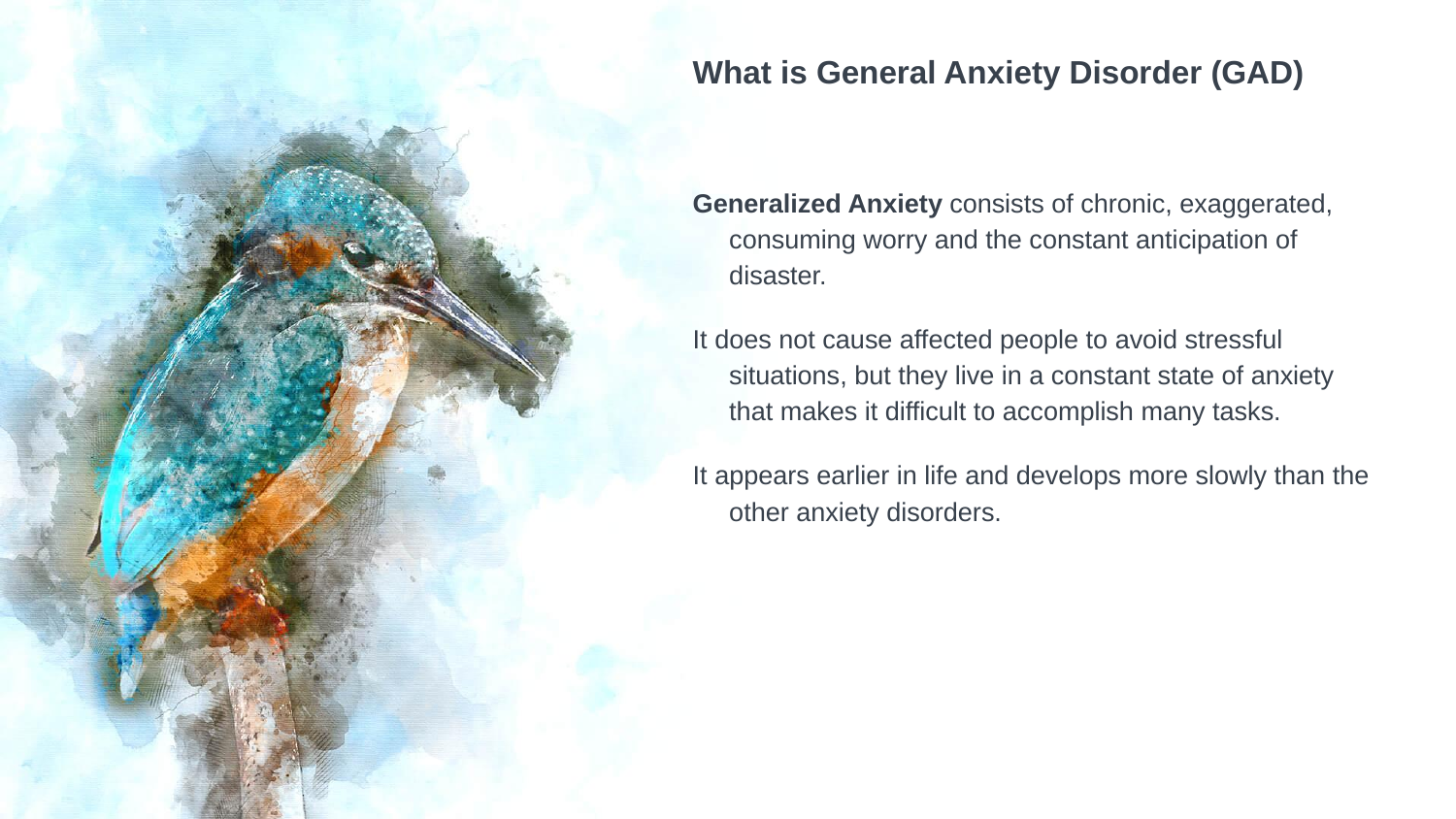

What is General Anxiety Disorder (GAD)

Generalized Anxiety consists of chronic, exaggerated, consuming worry and the constant anticipation of disaster.
It does not cause affected people to avoid stressful situations, but they live in a constant state of anxiety that makes it difficult to accomplish many tasks.
It appears earlier in life and develops more slowly than the other anxiety disorders.